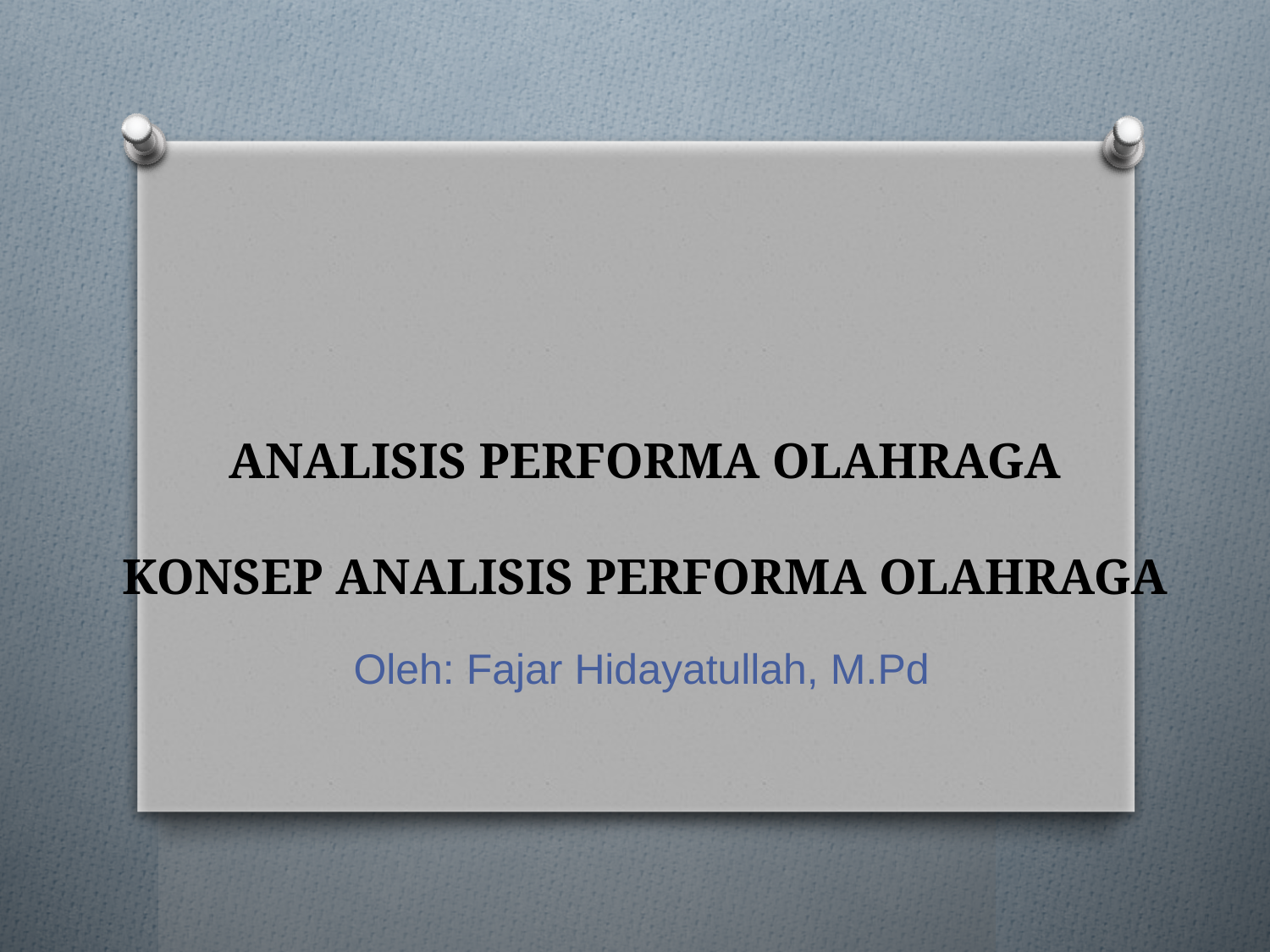

# ANALISIS PERFORMA OLAHRAGA KONSEP ANALISIS PERFORMA OLAHRAGA
Oleh: Fajar Hidayatullah, M.Pd